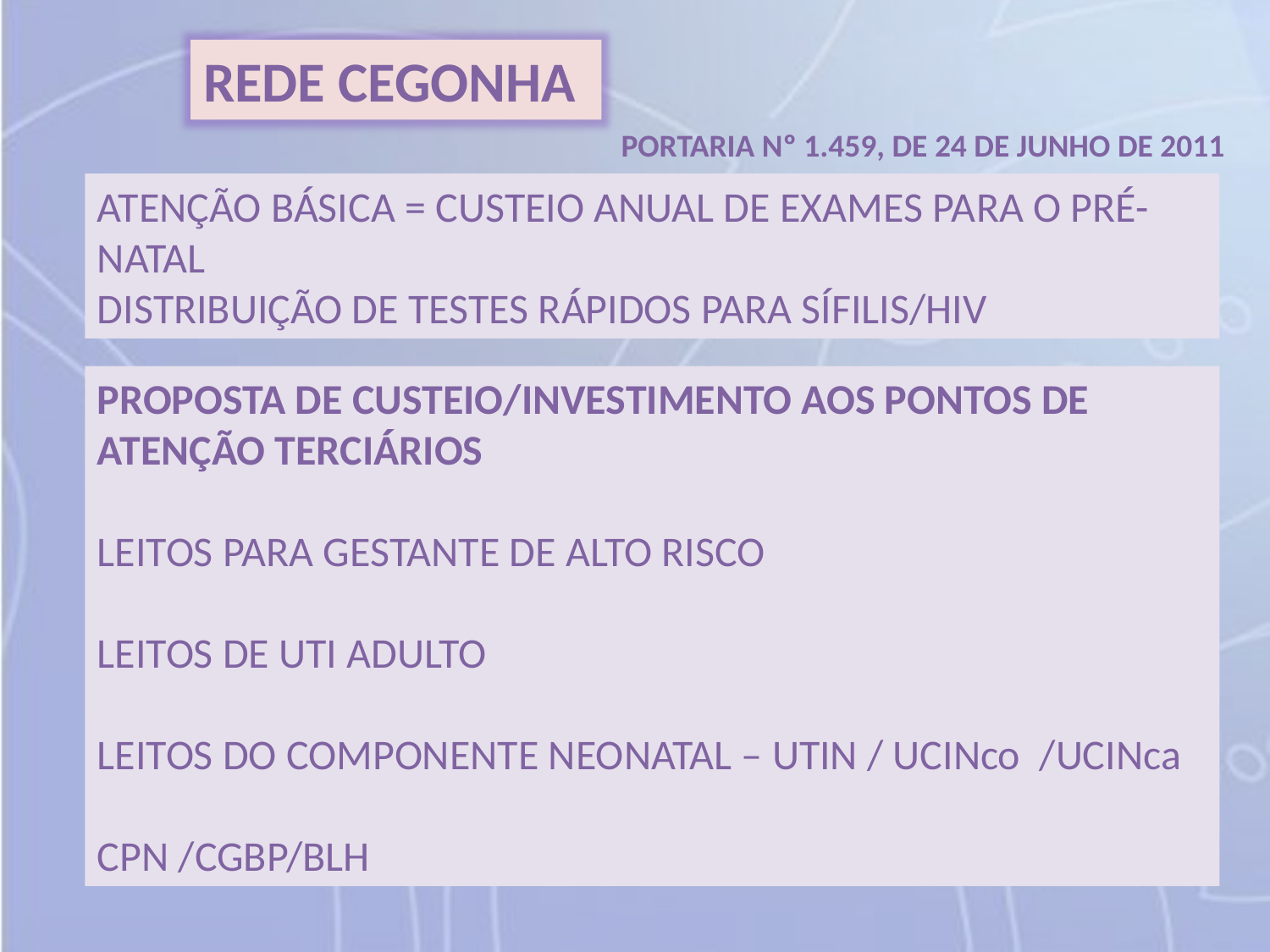

REDE CEGONHA
PORTARIA Nº 1.459, DE 24 DE JUNHO DE 2011
ATENÇÃO BÁSICA = CUSTEIO ANUAL DE EXAMES PARA O PRÉ-NATAL
DISTRIBUIÇÃO DE TESTES RÁPIDOS PARA SÍFILIS/HIV
PROPOSTA DE CUSTEIO/INVESTIMENTO AOS PONTOS DE ATENÇÃO TERCIÁRIOS

LEITOS PARA GESTANTE DE ALTO RISCO

LEITOS DE UTI ADULTO

LEITOS DO COMPONENTE NEONATAL – UTIN / UCINco  /UCINca

CPN /CGBP/BLH